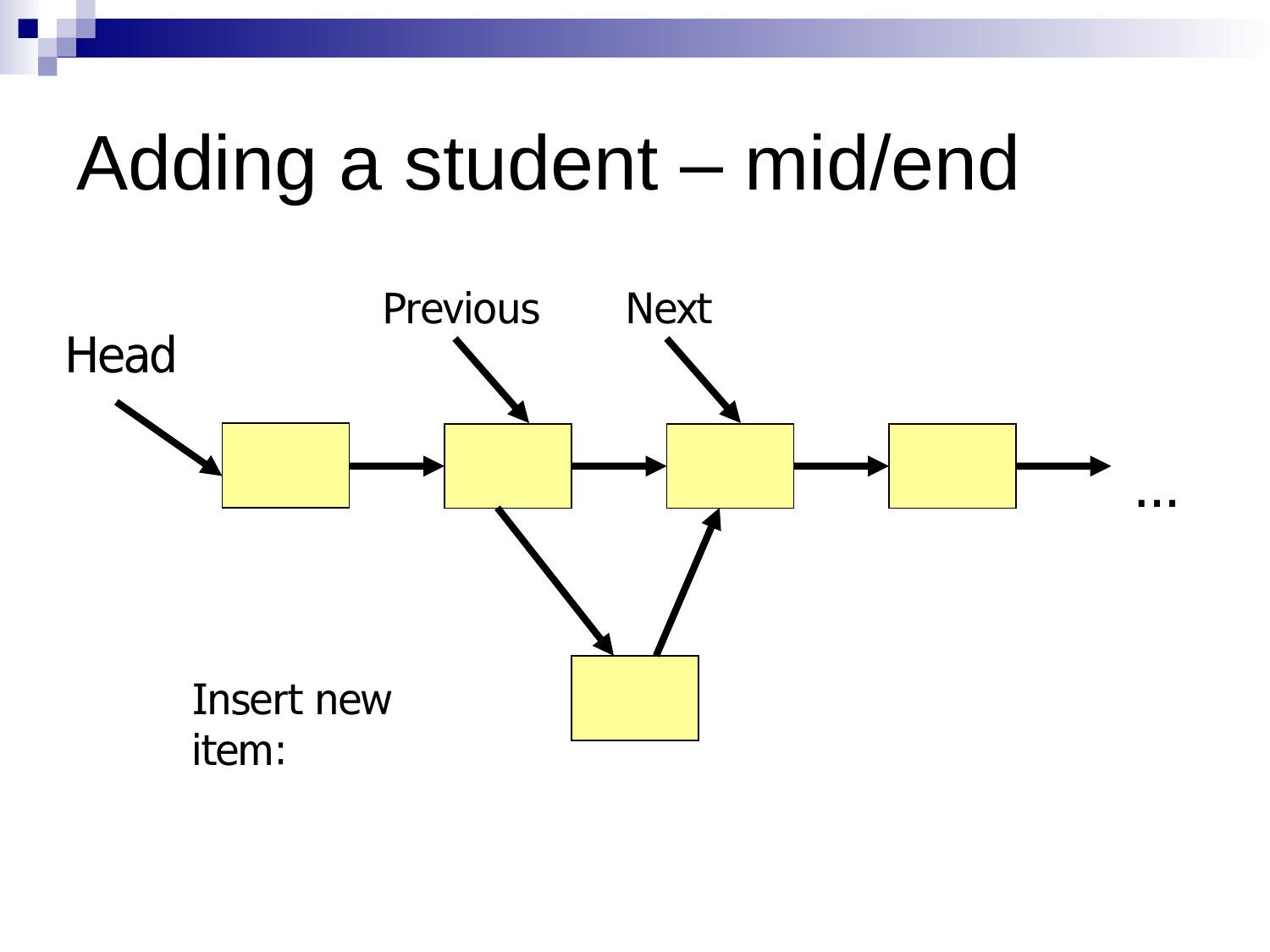

# Adding a student – mid/end
Previous
Next
Head

…

Insert new item: